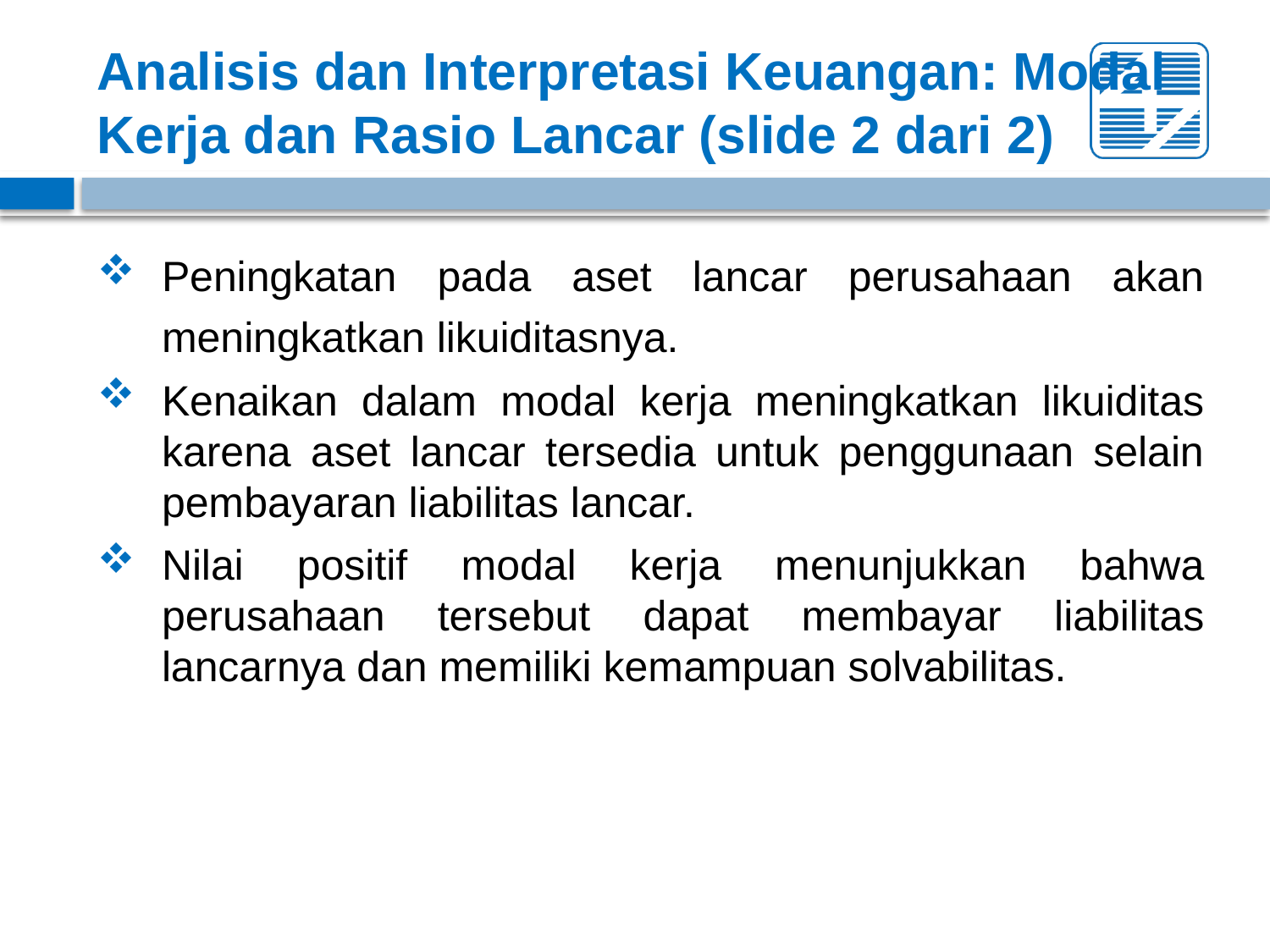

# Analisis dan Interpretasi Keuangan: Modal Kerja dan Rasio Lancar (slide 2 dari 2)
Peningkatan pada aset lancar perusahaan akan meningkatkan likuiditasnya.
Kenaikan dalam modal kerja meningkatkan likuiditas karena aset lancar tersedia untuk penggunaan selain pembayaran liabilitas lancar.
Nilai positif modal kerja menunjukkan bahwa perusahaan tersebut dapat membayar liabilitas lancarnya dan memiliki kemampuan solvabilitas.